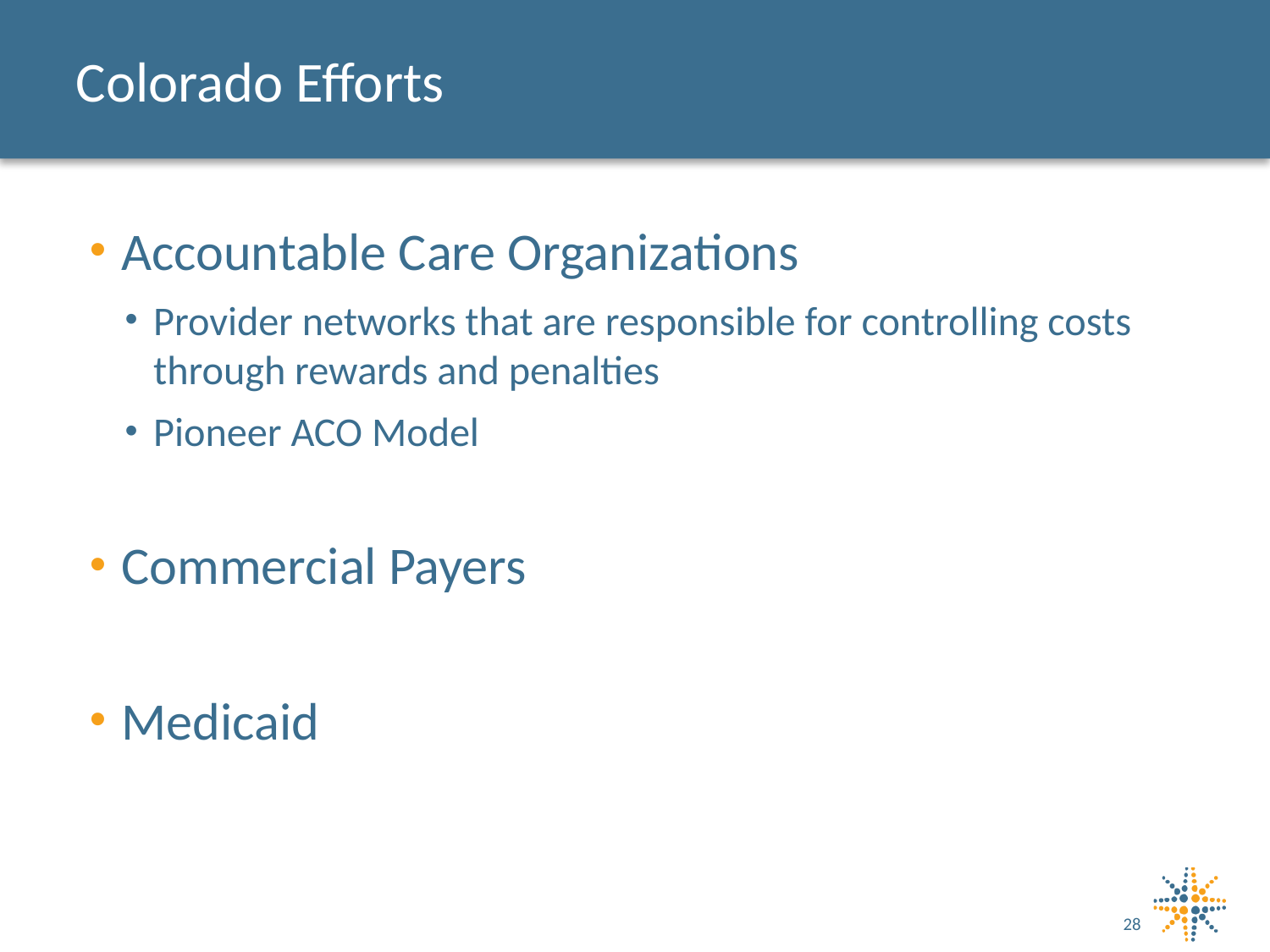

# Colorado Efforts
Accountable Care Organizations
Provider networks that are responsible for controlling costs through rewards and penalties
Pioneer ACO Model

Commercial Payers

Medicaid

28